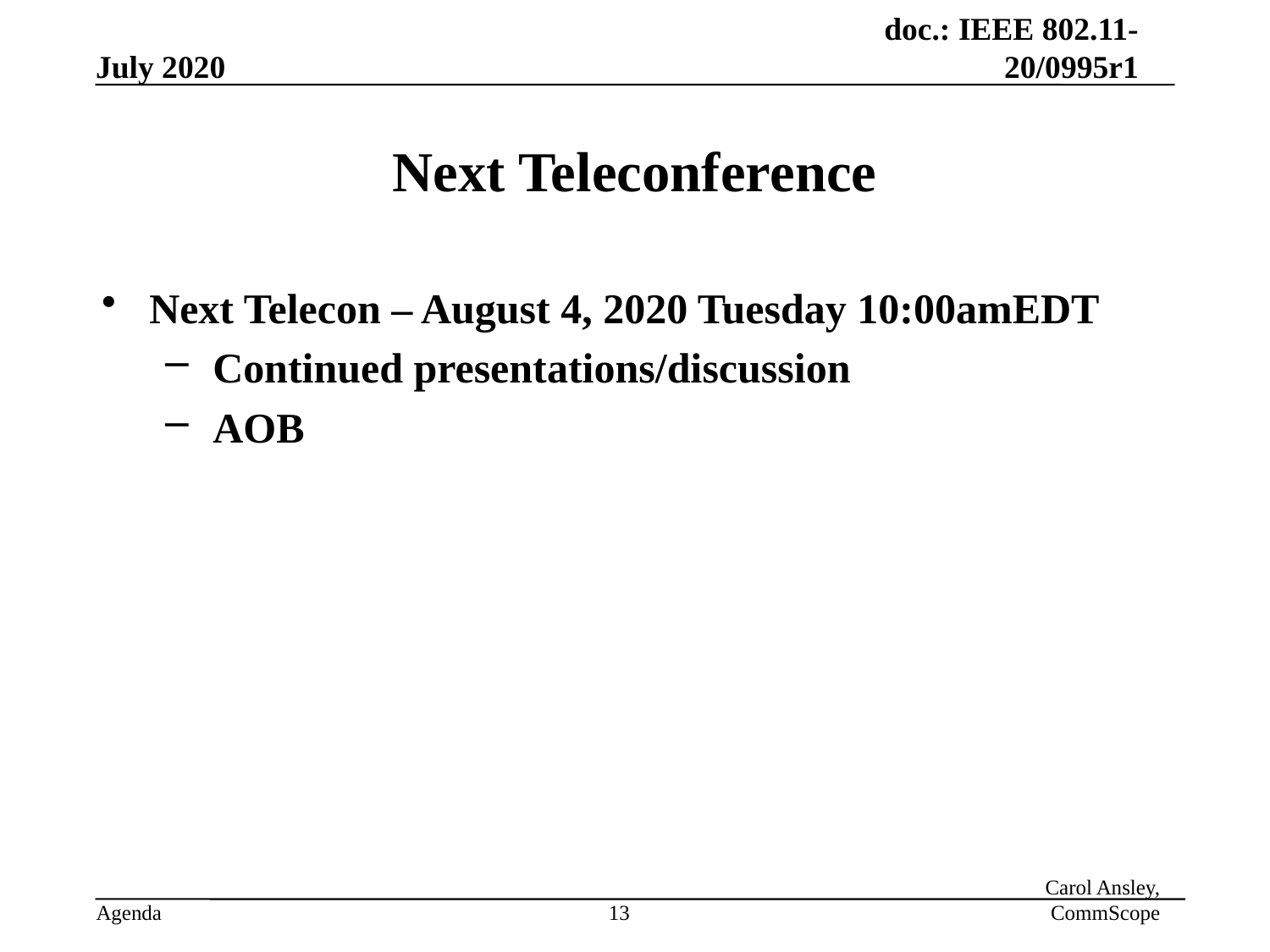

# Next Teleconference
Next Telecon – August 4, 2020 Tuesday 10:00amEDT
Continued presentations/discussion
AOB
13